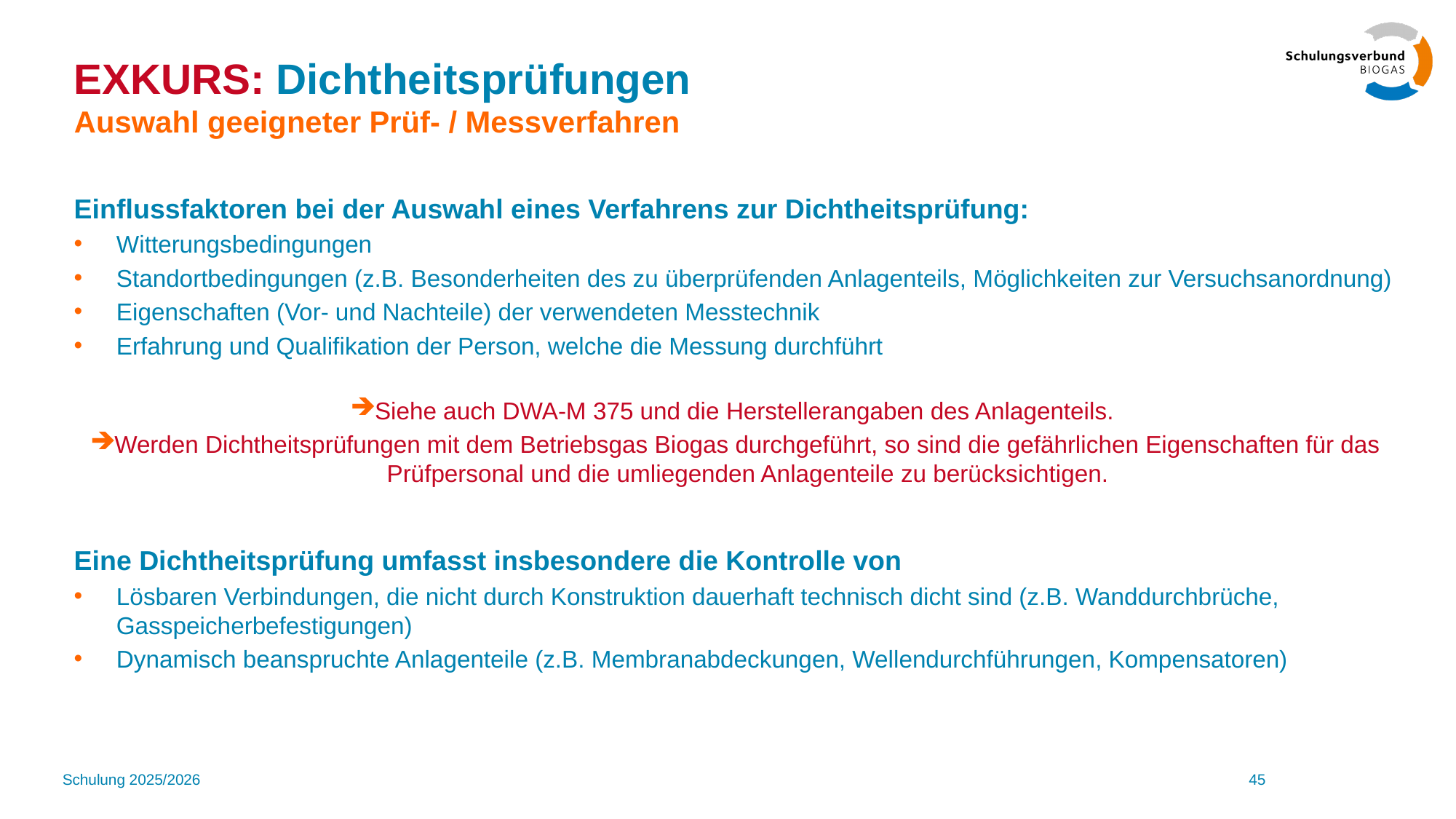

# EXKURS: Dichtheitsprüfungen Auswahl geeigneter Prüf- / Messverfahren
Einflussfaktoren bei der Auswahl eines Verfahrens zur Dichtheitsprüfung:
Witterungsbedingungen
Standortbedingungen (z.B. Besonderheiten des zu überprüfenden Anlagenteils, Möglichkeiten zur Versuchsanordnung)
Eigenschaften (Vor- und Nachteile) der verwendeten Messtechnik
Erfahrung und Qualifikation der Person, welche die Messung durchführt

Siehe auch DWA-M 375 und die Herstellerangaben des Anlagenteils.
Werden Dichtheitsprüfungen mit dem Betriebsgas Biogas durchgeführt, so sind die gefährlichen Eigenschaften für das Prüfpersonal und die umliegenden Anlagenteile zu berücksichtigen.

Eine Dichtheitsprüfung umfasst insbesondere die Kontrolle von
Lösbaren Verbindungen, die nicht durch Konstruktion dauerhaft technisch dicht sind (z.B. Wanddurchbrüche, Gasspeicherbefestigungen)
Dynamisch beanspruchte Anlagenteile (z.B. Membranabdeckungen, Wellendurchführungen, Kompensatoren)

Schulung 2025/2026
45